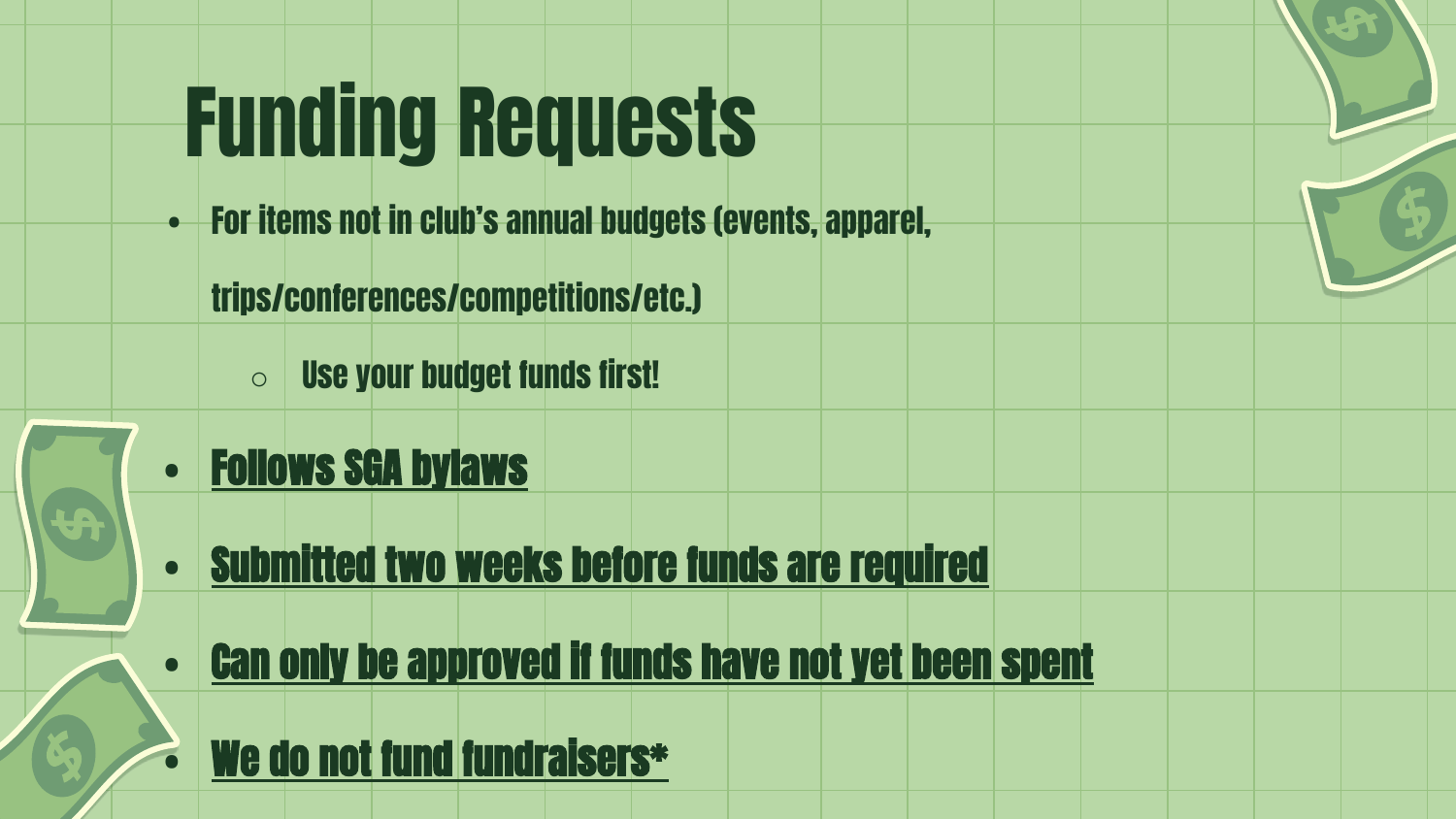

Funding Requests
For items not in club’s annual budgets (events, apparel, trips/conferences/competitions/etc.)
Use your budget funds first!
Follows SGA bylaws
Submitted two weeks before funds are required
Can only be approved if funds have not yet been spent
We do not fund fundraisers*